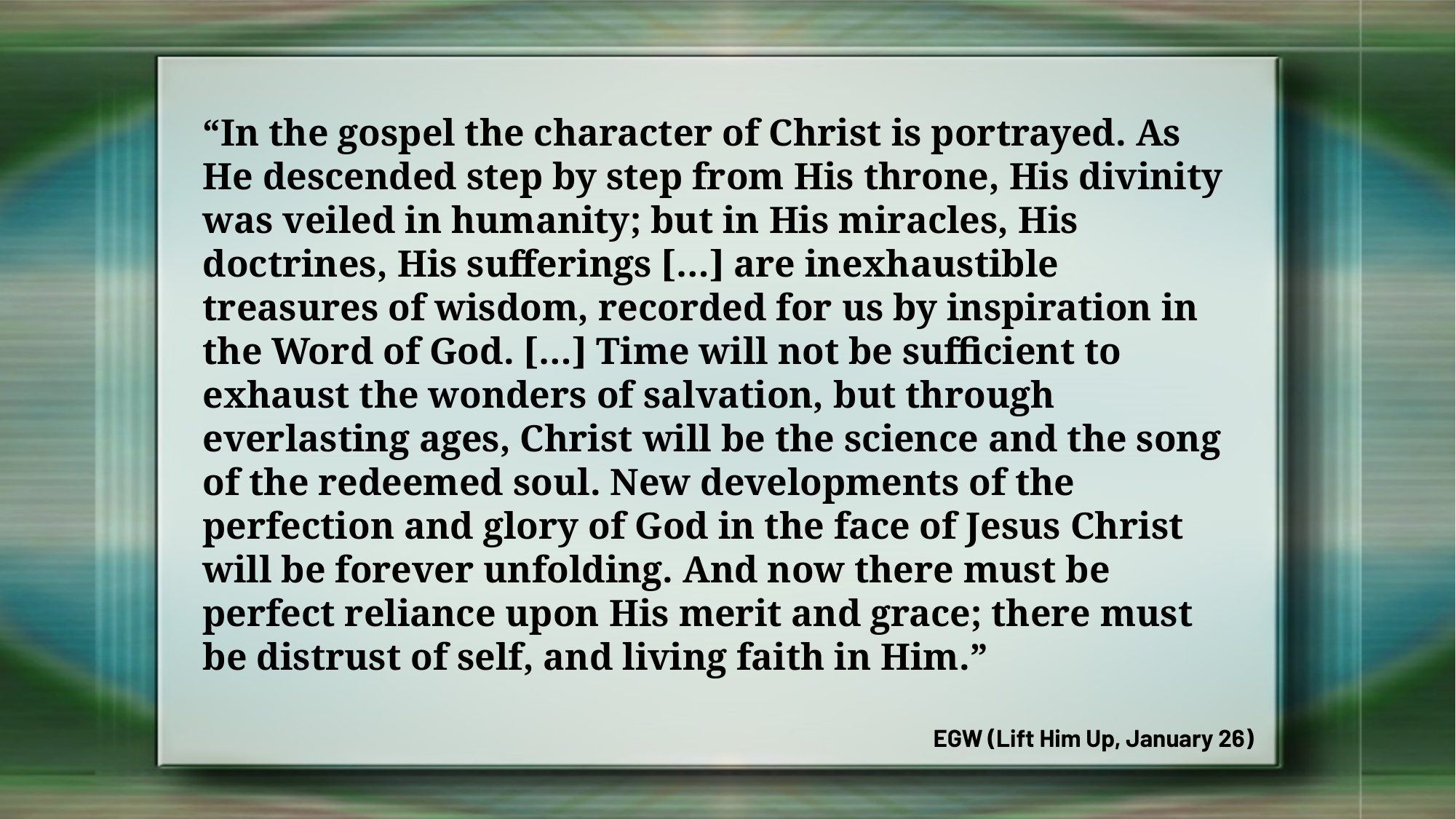

“In the gospel the character of Christ is portrayed. As He descended step by step from His throne, His divinity was veiled in humanity; but in His miracles, His doctrines, His sufferings […] are inexhaustible treasures of wisdom, recorded for us by inspiration in the Word of God. […] Time will not be sufficient to exhaust the wonders of salvation, but through everlasting ages, Christ will be the science and the song of the redeemed soul. New developments of the perfection and glory of God in the face of Jesus Christ will be forever unfolding. And now there must be perfect reliance upon His merit and grace; there must be distrust of self, and living faith in Him.”
EGW (Lift Him Up, January 26)